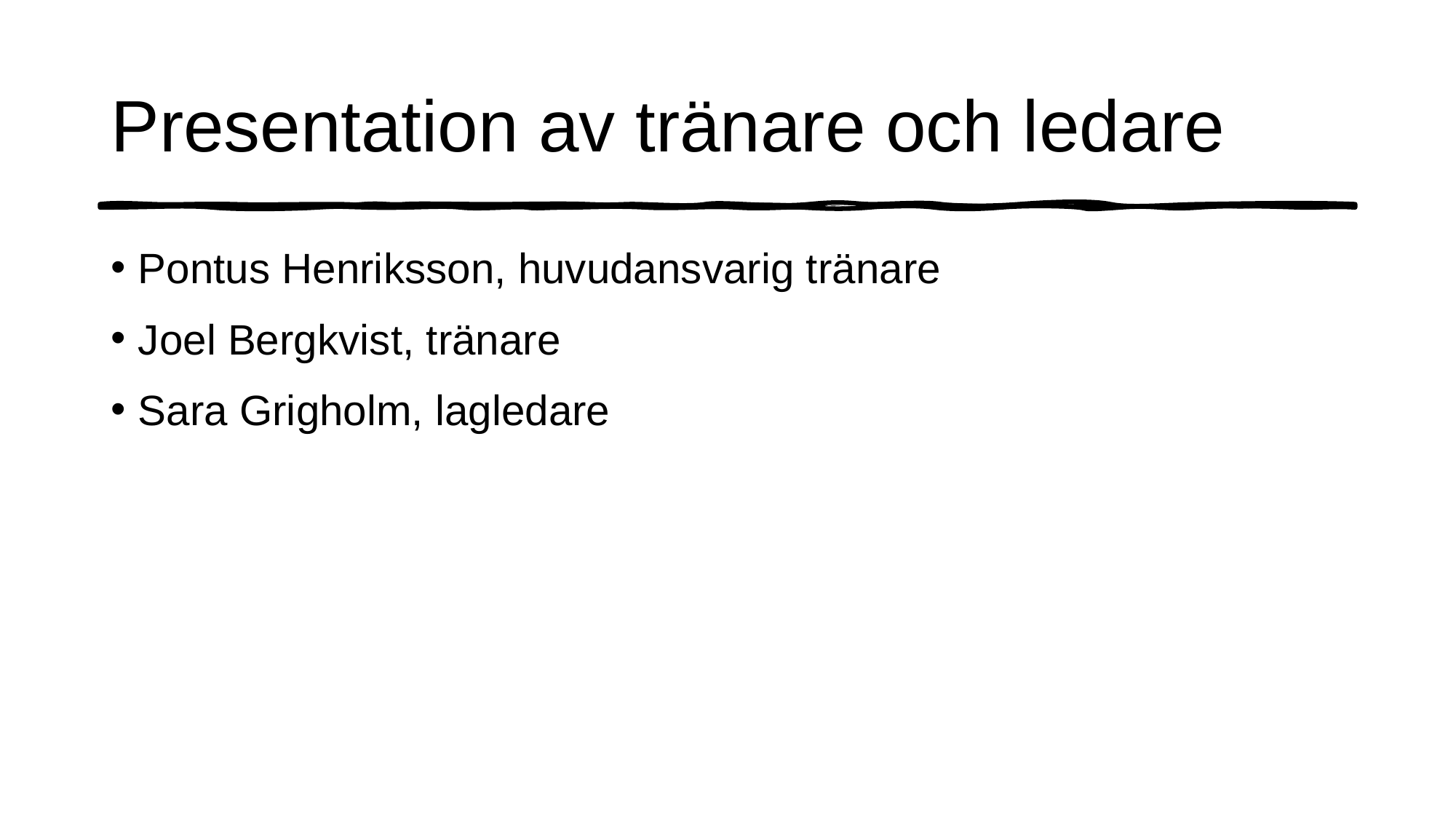

# Presentation av tränare och ledare
Pontus Henriksson, huvudansvarig tränare
Joel Bergkvist, tränare
Sara Grigholm, lagledare